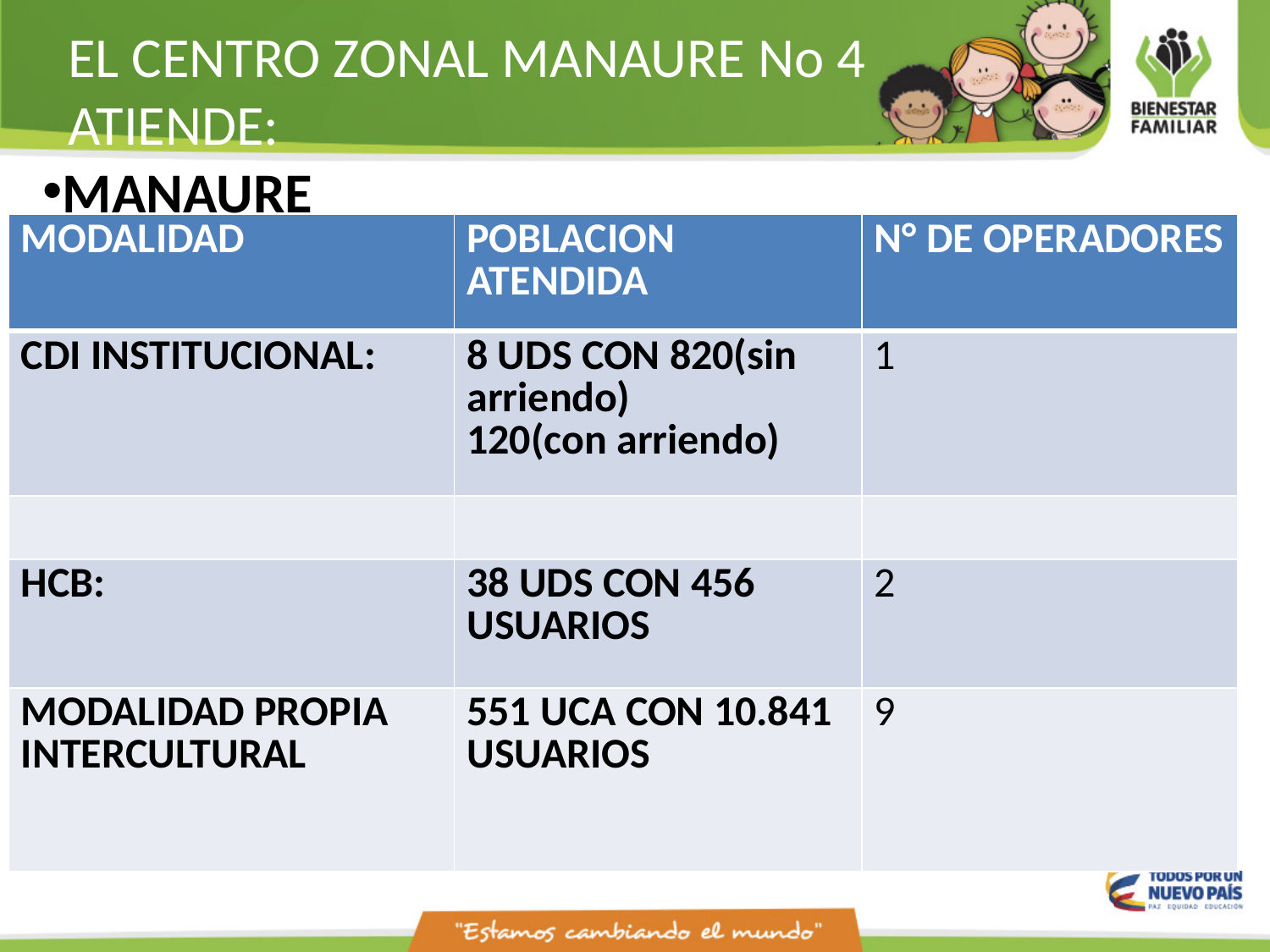

EL CENTRO ZONAL MANAURE No 4 ATIENDE:
MANAURE
| MODALIDAD | POBLACION ATENDIDA | N° DE OPERADORES |
| --- | --- | --- |
| CDI INSTITUCIONAL: | 8 UDS CON 820(sin arriendo) 120(con arriendo) | 1 |
|  |  |  |
| HCB: | 38 UDS CON 456 USUARIOS | 2 |
| MODALIDAD PROPIA INTERCULTURAL | 551 UCA CON 10.841 USUARIOS | 9 |